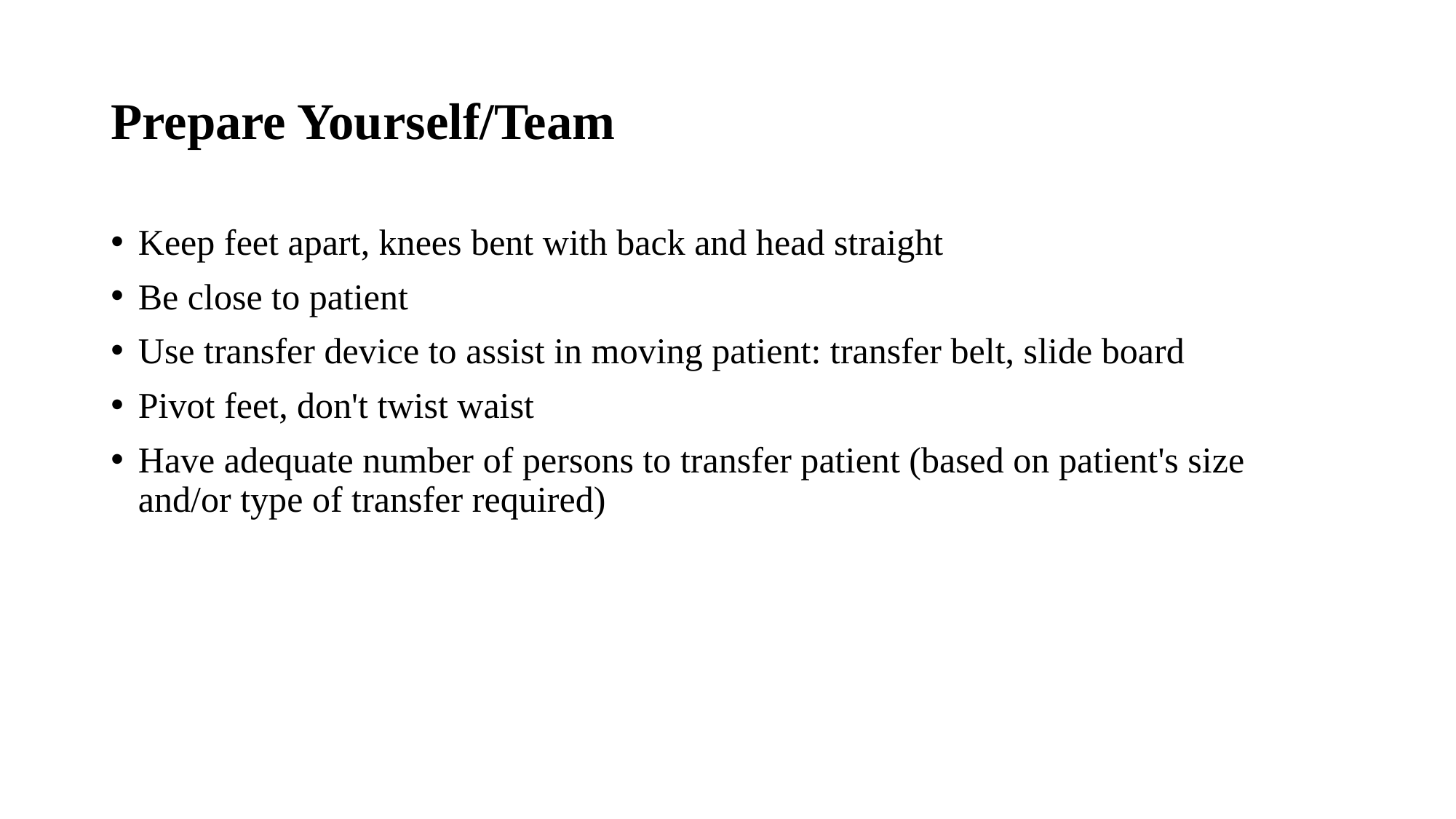

# Prepare Yourself/Team
Keep feet apart, knees bent with back and head straight
Be close to patient
Use transfer device to assist in moving patient: transfer belt, slide board
Pivot feet, don't twist waist
Have adequate number of persons to transfer patient (based on patient's size and/or type of transfer required)